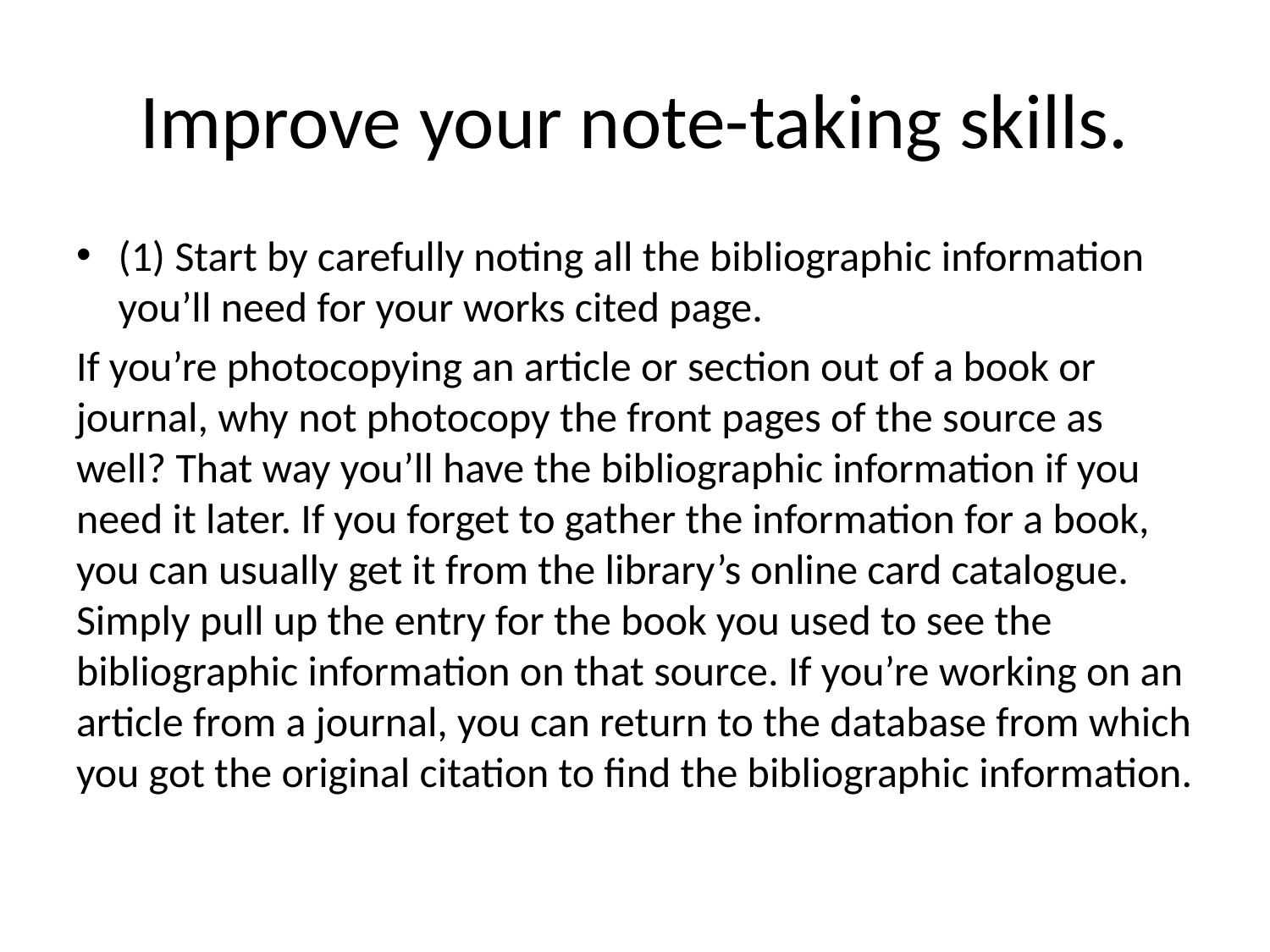

# Improve your note-taking skills.
(1) Start by carefully noting all the bibliographic information you’ll need for your works cited page.
If you’re photocopying an article or section out of a book or journal, why not photocopy the front pages of the source as well? That way you’ll have the bibliographic information if you need it later. If you forget to gather the information for a book, you can usually get it from the library’s online card catalogue. Simply pull up the entry for the book you used to see the bibliographic information on that source. If you’re working on an article from a journal, you can return to the database from which you got the original citation to find the bibliographic information.